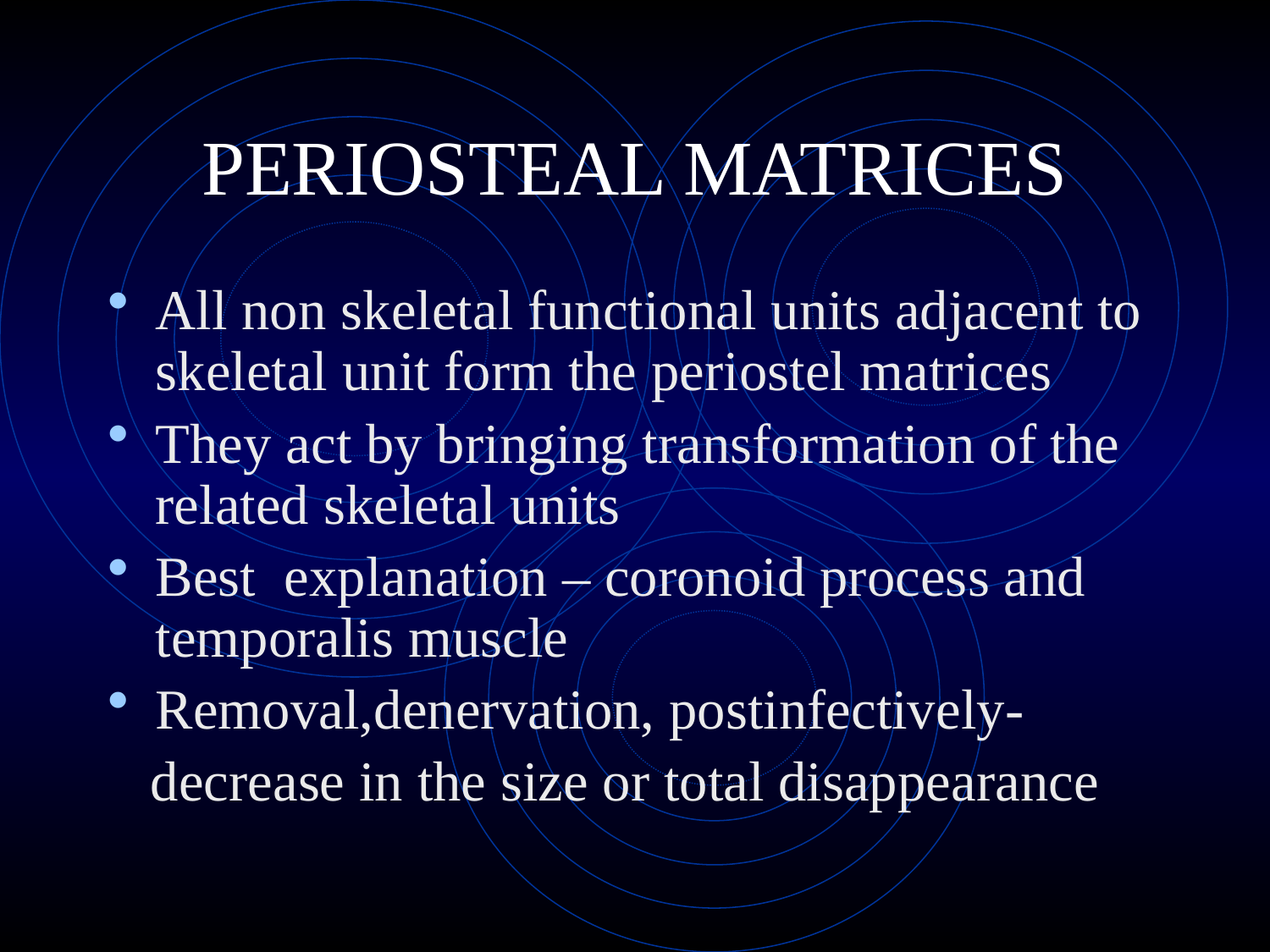

# PERIOSTEAL MATRICES
All non skeletal functional units adjacent to skeletal unit form the periostel matrices
They act by bringing transformation of the related skeletal units
Best  explanation – coronoid process and temporalis muscle
Removal,denervation, postinfectively-
   decrease in the size or total disappearance